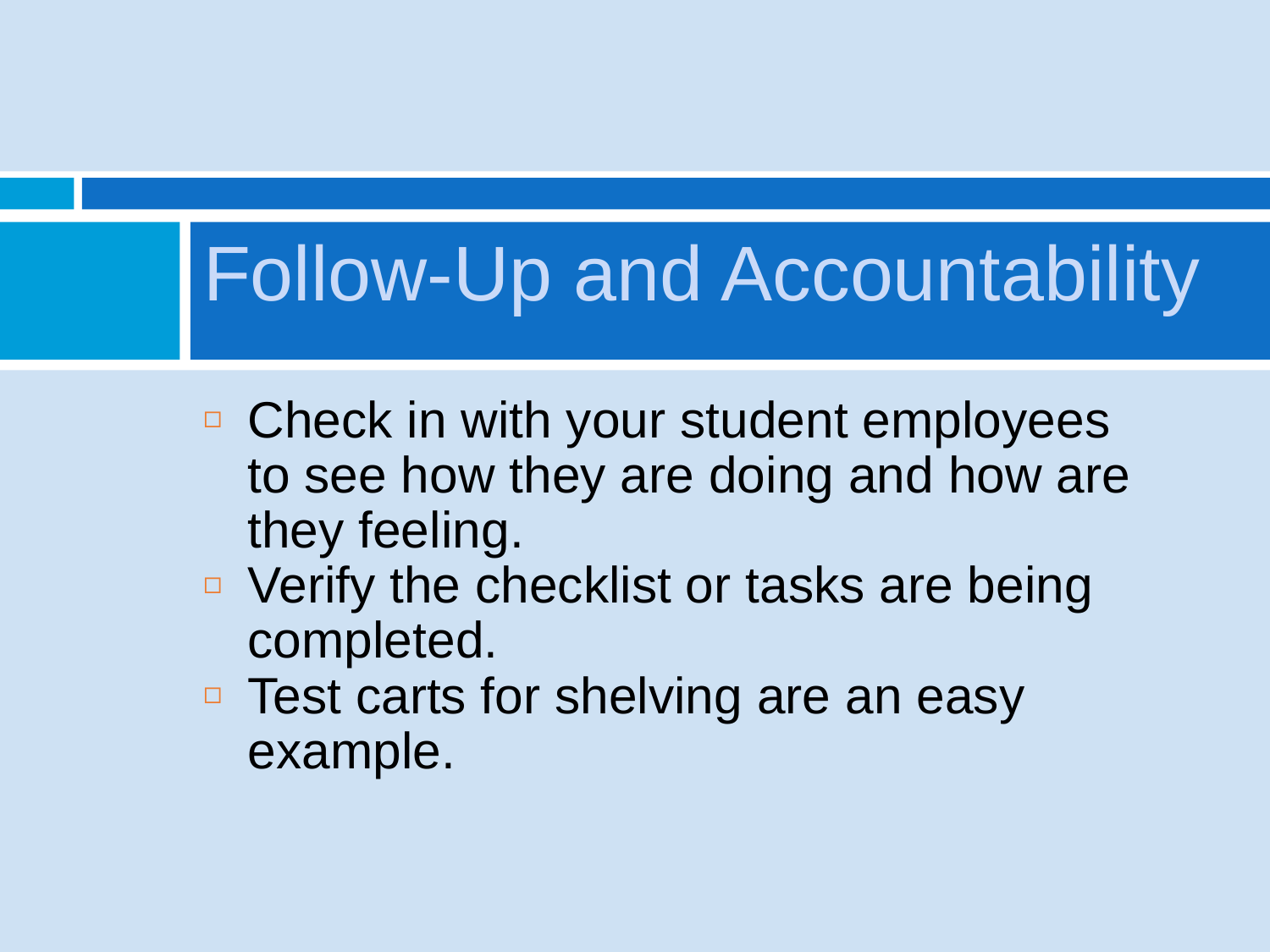

# Follow-Up and Accountability

Check in with your student employees to see how they are doing and how are they feeling.
Verify the checklist or tasks are being completed.
Test carts for shelving are an easy example.